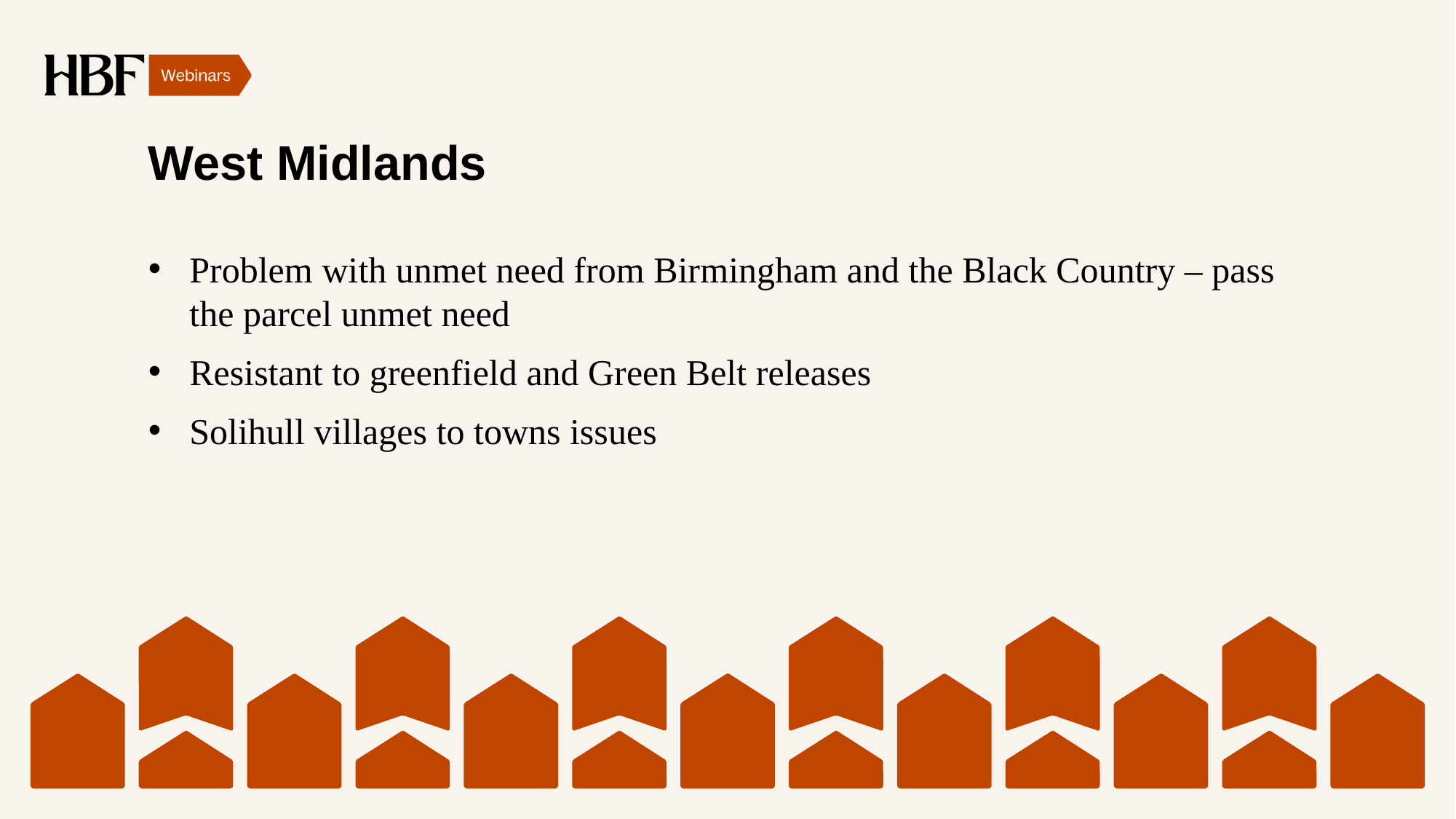

# West Midlands
Problem with unmet need from Birmingham and the Black Country – pass the parcel unmet need
Resistant to greenfield and Green Belt releases
Solihull villages to towns issues